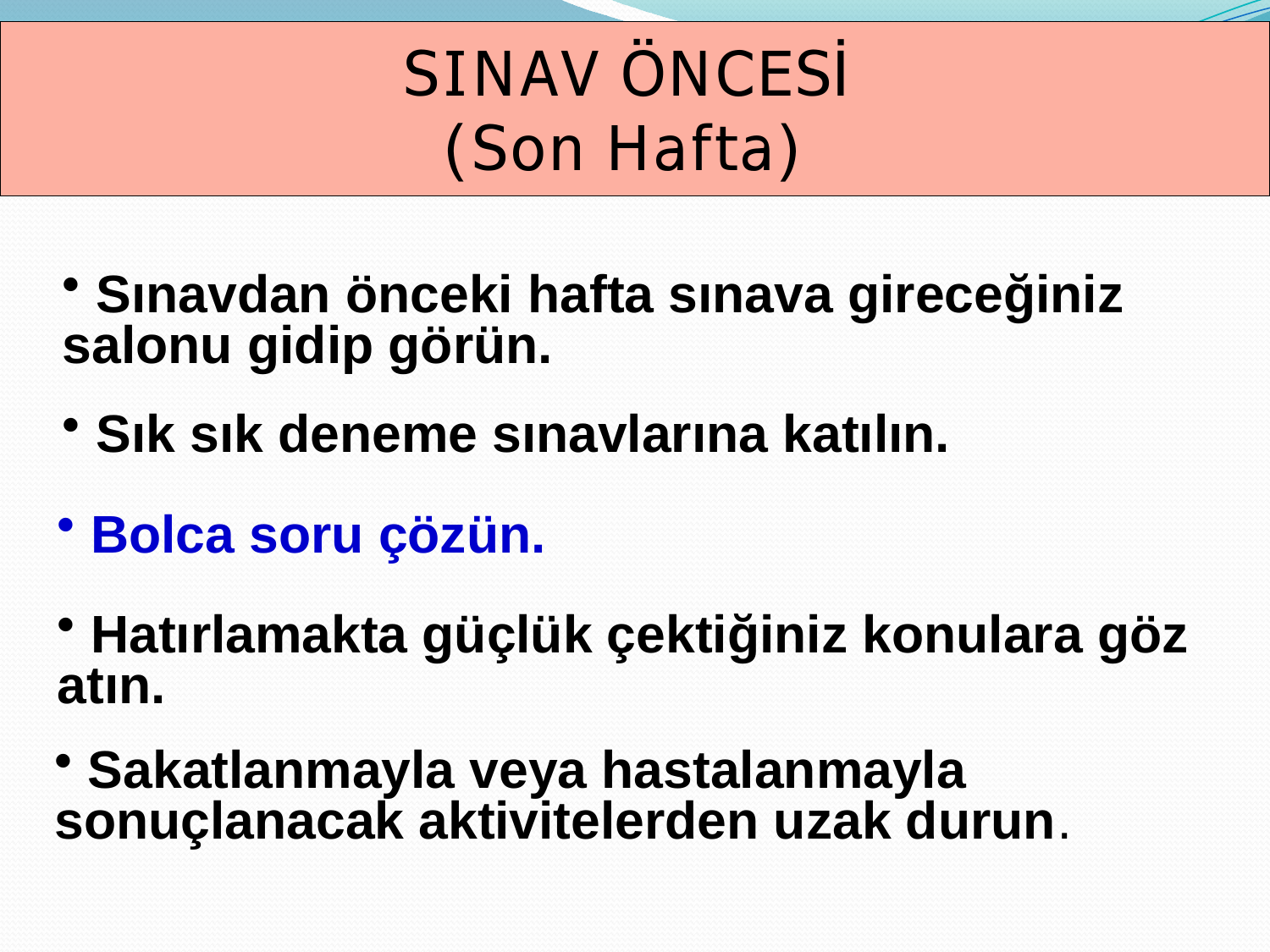

SINAV ÖNCESİ
(Son Hafta)
 Sınavdan önceki hafta sınava gireceğiniz salonu gidip görün.
 Sık sık deneme sınavlarına katılın.
 Bolca soru çözün.
 Hatırlamakta güçlük çektiğiniz konulara göz atın.
 Sakatlanmayla veya hastalanmayla sonuçlanacak aktivitelerden uzak durun.